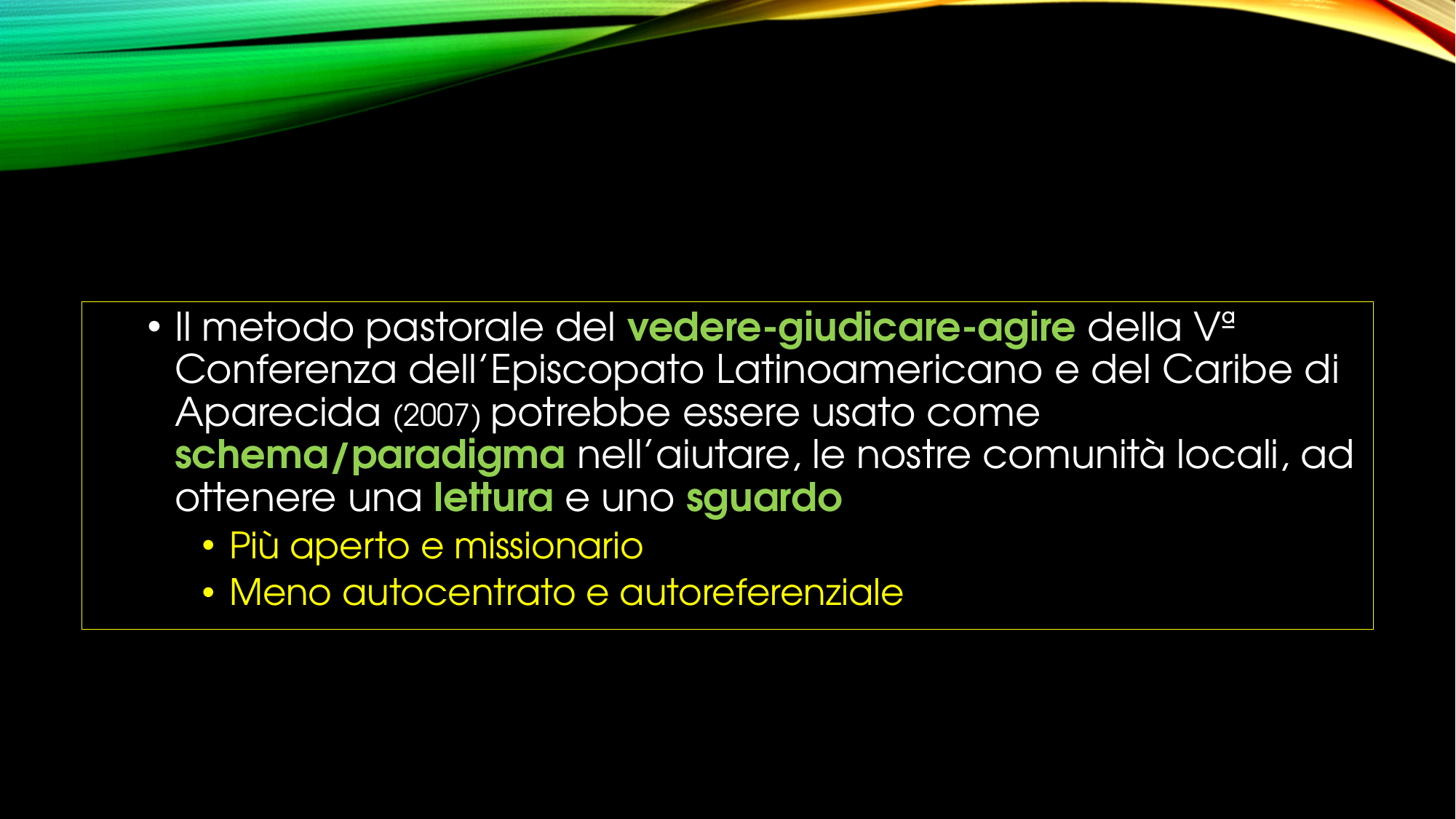

#
Il metodo pastorale del vedere-giudicare-agire della Vª Conferenza dell’Episcopato Latinoamericano e del Caribe di Aparecida (2007) potrebbe essere usato come schema/paradigma nell’aiutare, le nostre comunità locali, ad ottenere una lettura e uno sguardo
Più aperto e missionario
Meno autocentrato e autoreferenziale